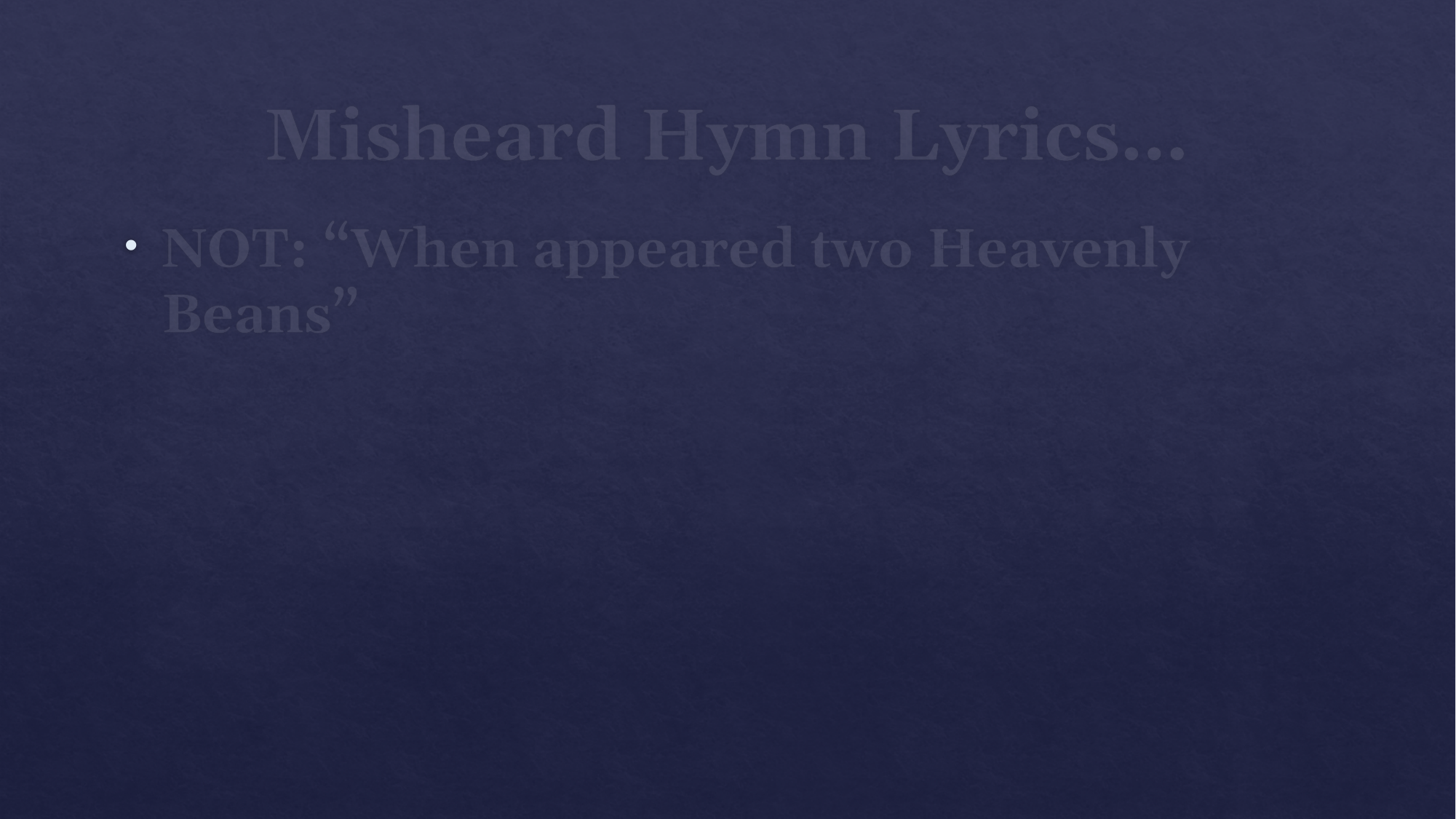

# Misheard Hymn Lyrics…
NOT: “When appeared two Heavenly Beans”